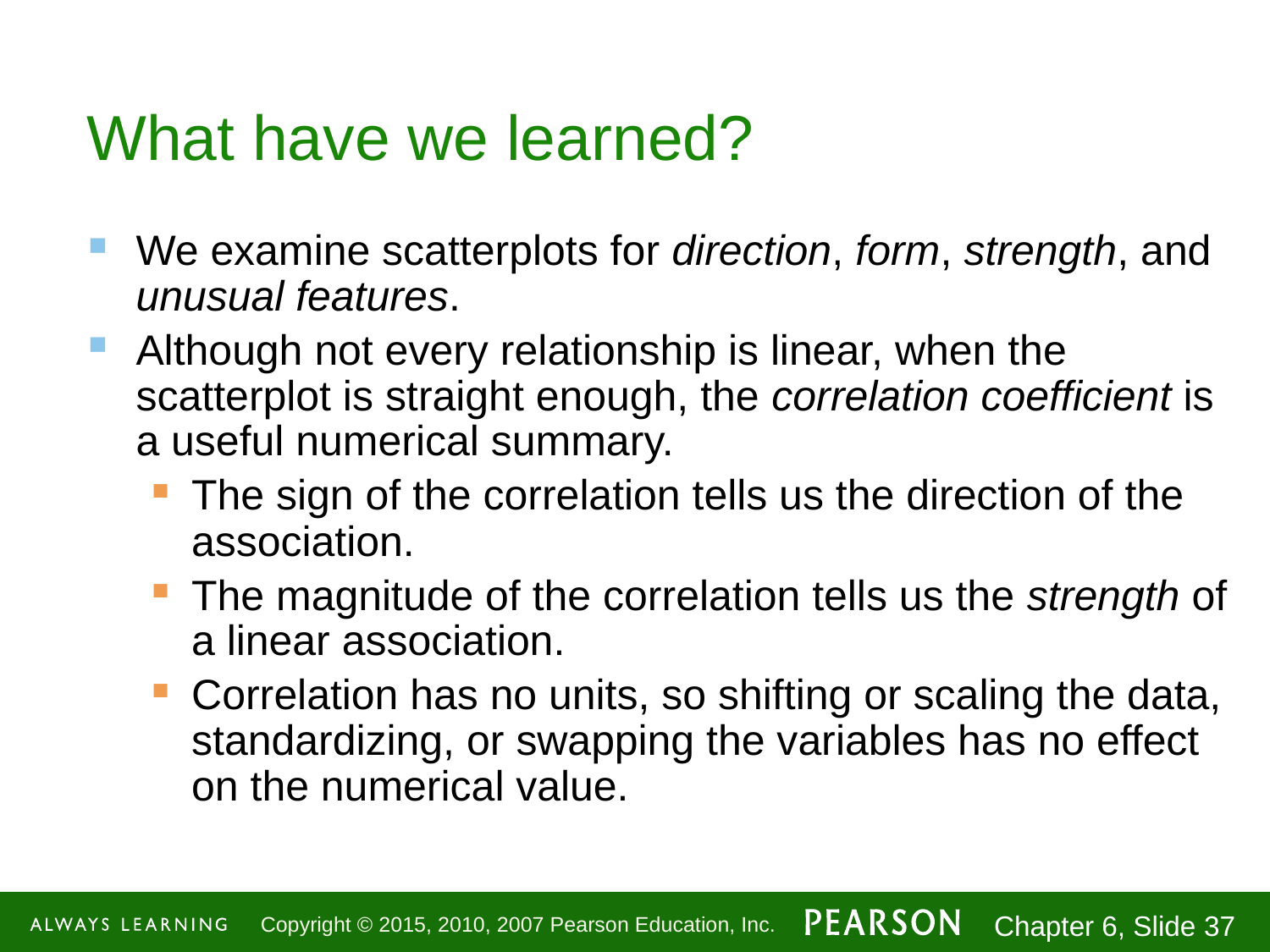

# What have we learned?
We examine scatterplots for direction, form, strength, and unusual features.
Although not every relationship is linear, when the scatterplot is straight enough, the correlation coefficient is a useful numerical summary.
The sign of the correlation tells us the direction of the association.
The magnitude of the correlation tells us the strength of a linear association.
Correlation has no units, so shifting or scaling the data, standardizing, or swapping the variables has no effect on the numerical value.